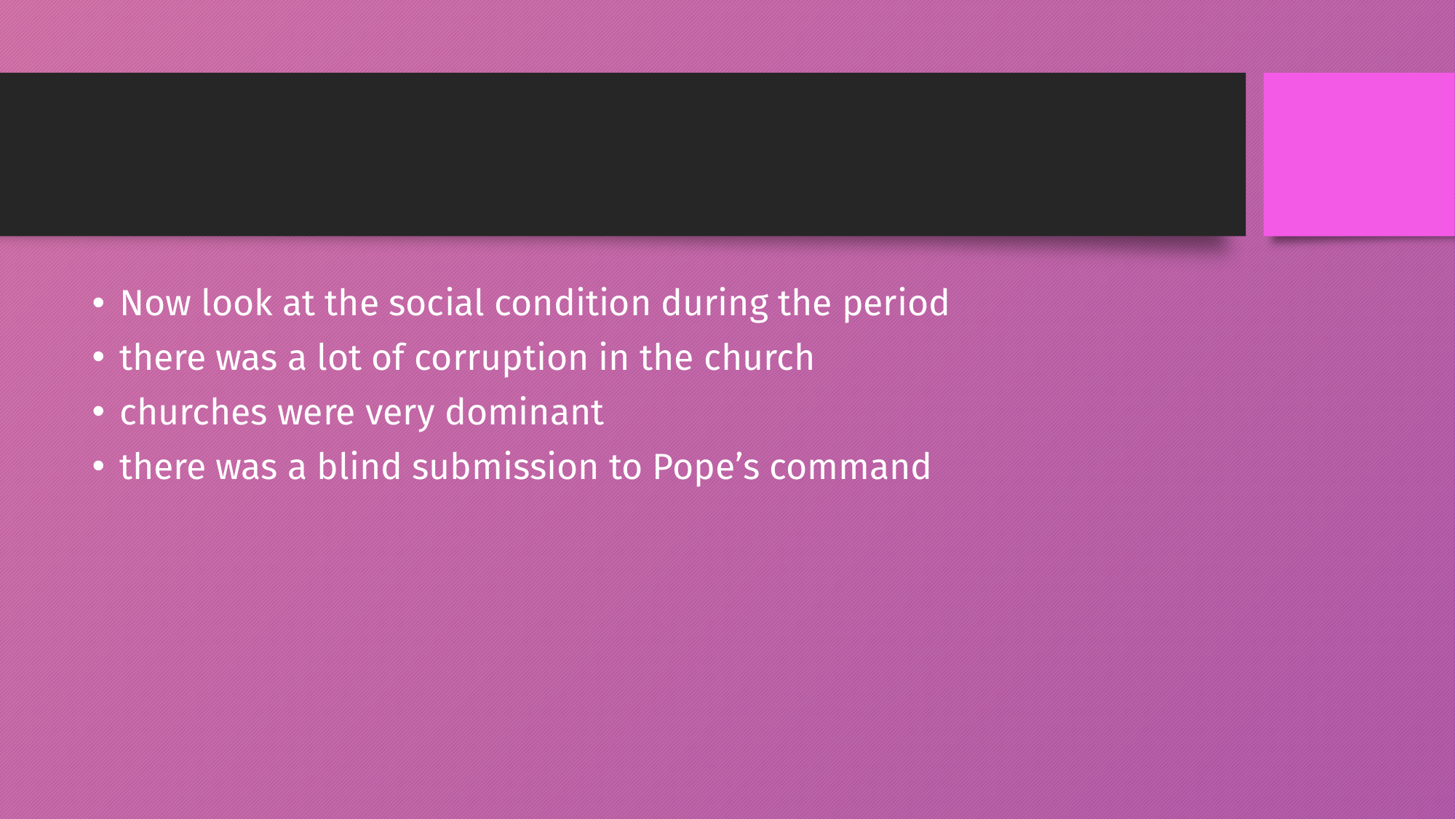

Now look at the social condition during the period
there was a lot of corruption in the church
churches were very dominant
there was a blind submission to Pope’s command